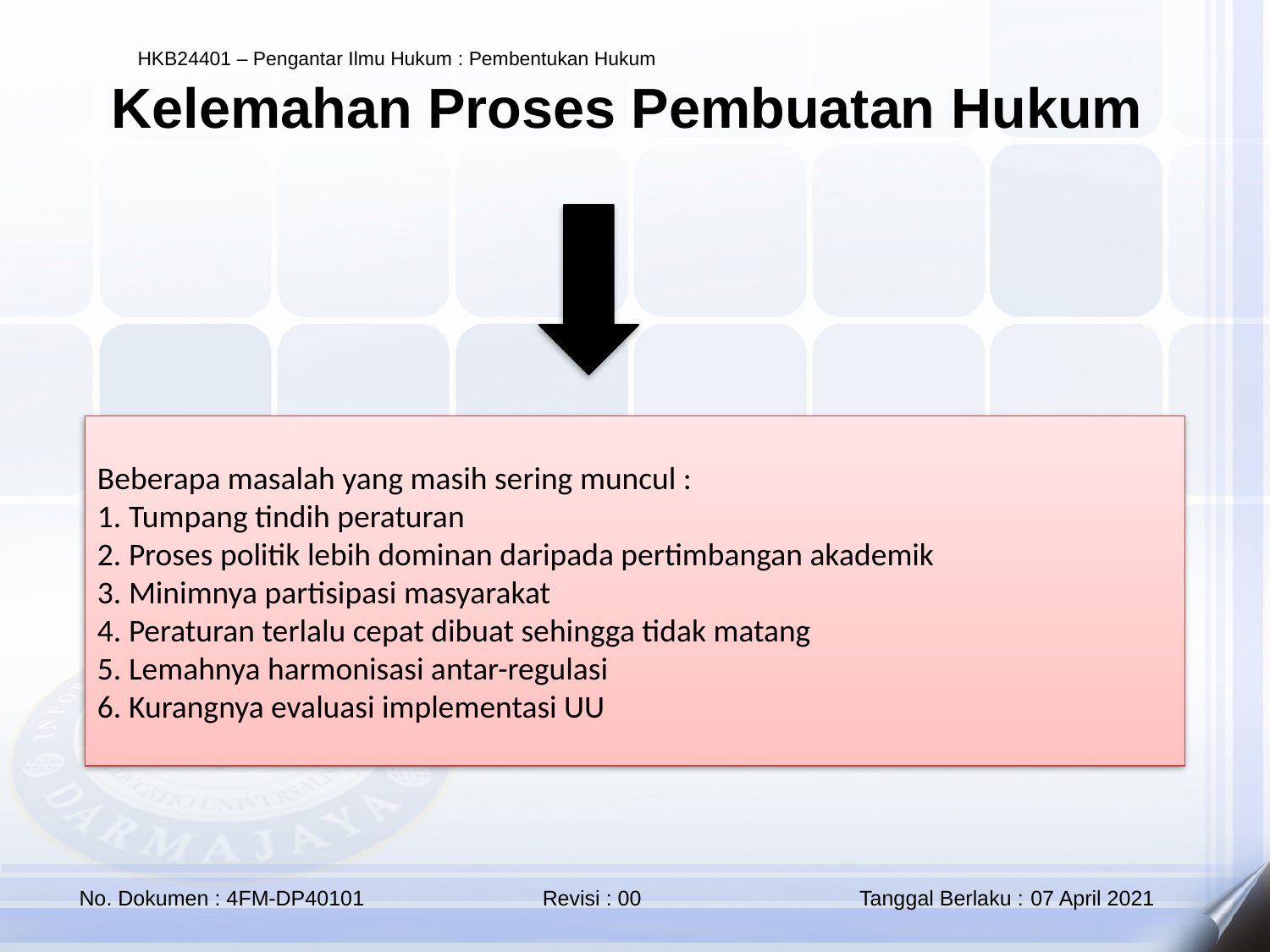

Kelemahan Proses Pembuatan Hukum

Beberapa masalah yang masih sering muncul :
1. Tumpang tindih peraturan
2. Proses politik lebih dominan daripada pertimbangan akademik
3. Minimnya partisipasi masyarakat
4. Peraturan terlalu cepat dibuat sehingga tidak matang
5. Lemahnya harmonisasi antar-regulasi
6. Kurangnya evaluasi implementasi UU